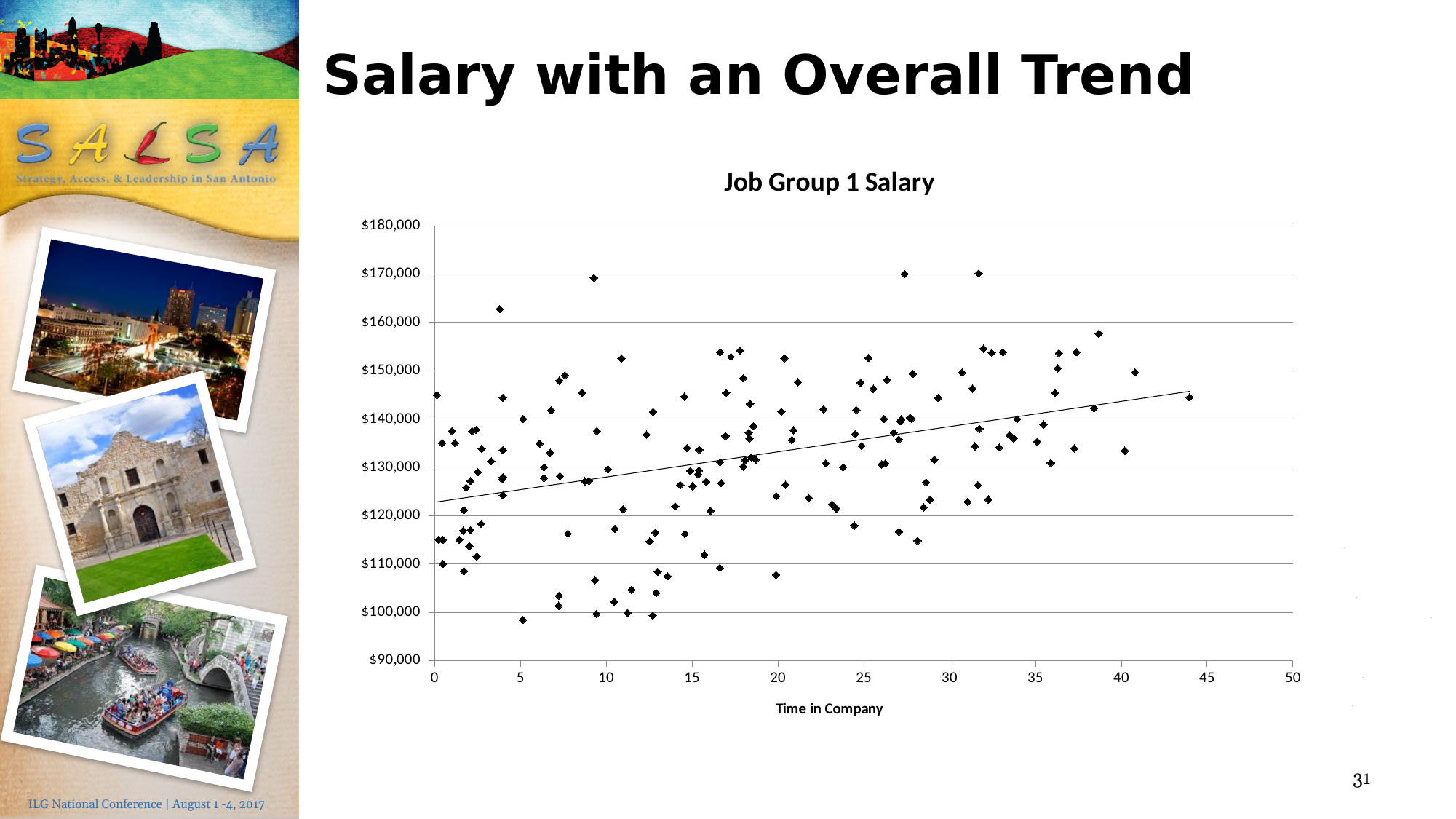

# Salary with an Overall Trend

### Chart: Job Group 1 Salary

| Category | SALARY |
|---|---|
31